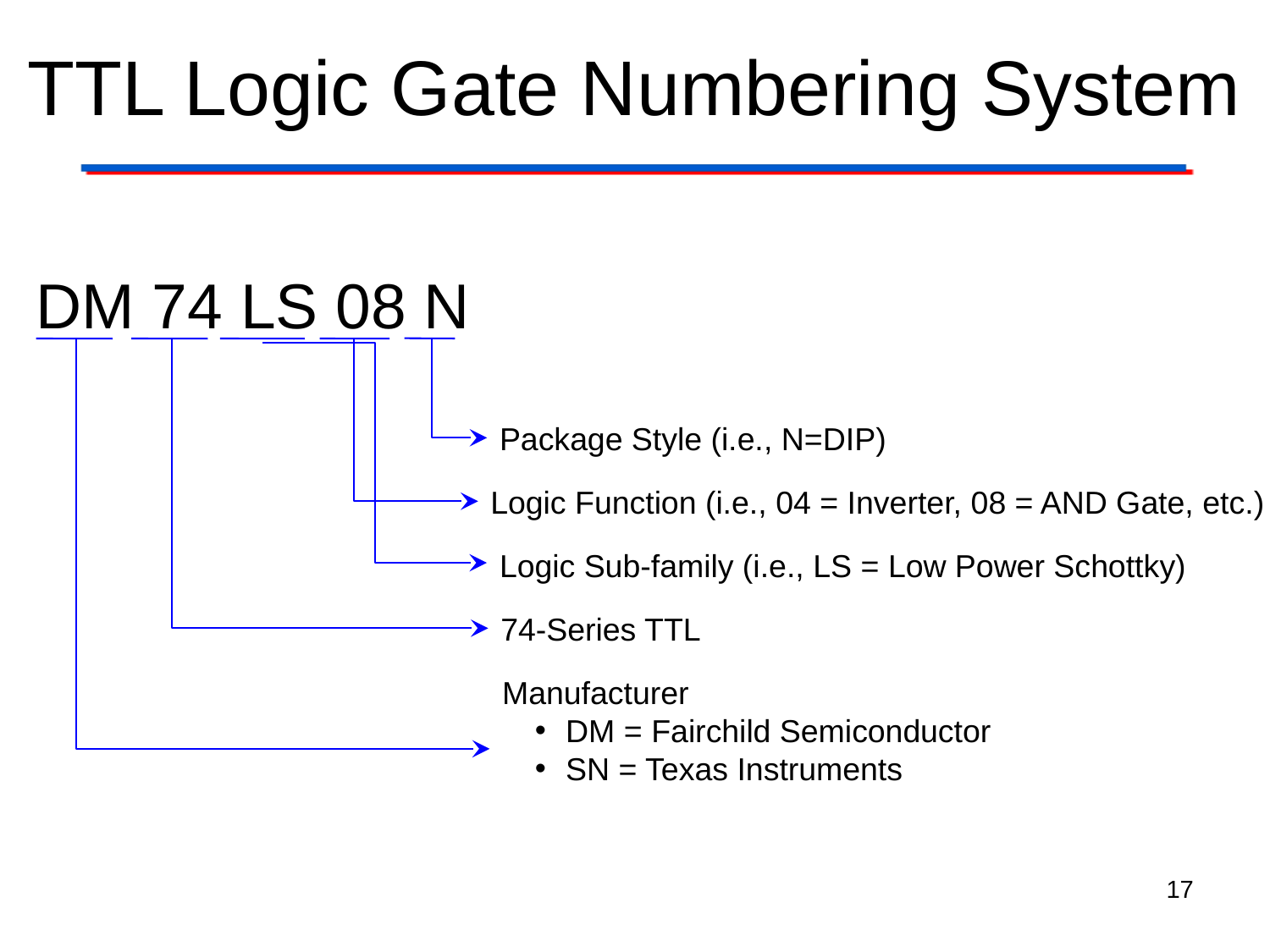

# TTL Logic Gate Numbering System
DM 74 LS 08 N
Package Style (i.e., N=DIP)
Logic Function (i.e., 04 = Inverter, 08 = AND Gate, etc.)
Logic Sub-family (i.e., LS = Low Power Schottky)
74-Series TTL
Manufacturer
DM = Fairchild Semiconductor
SN = Texas Instruments

17